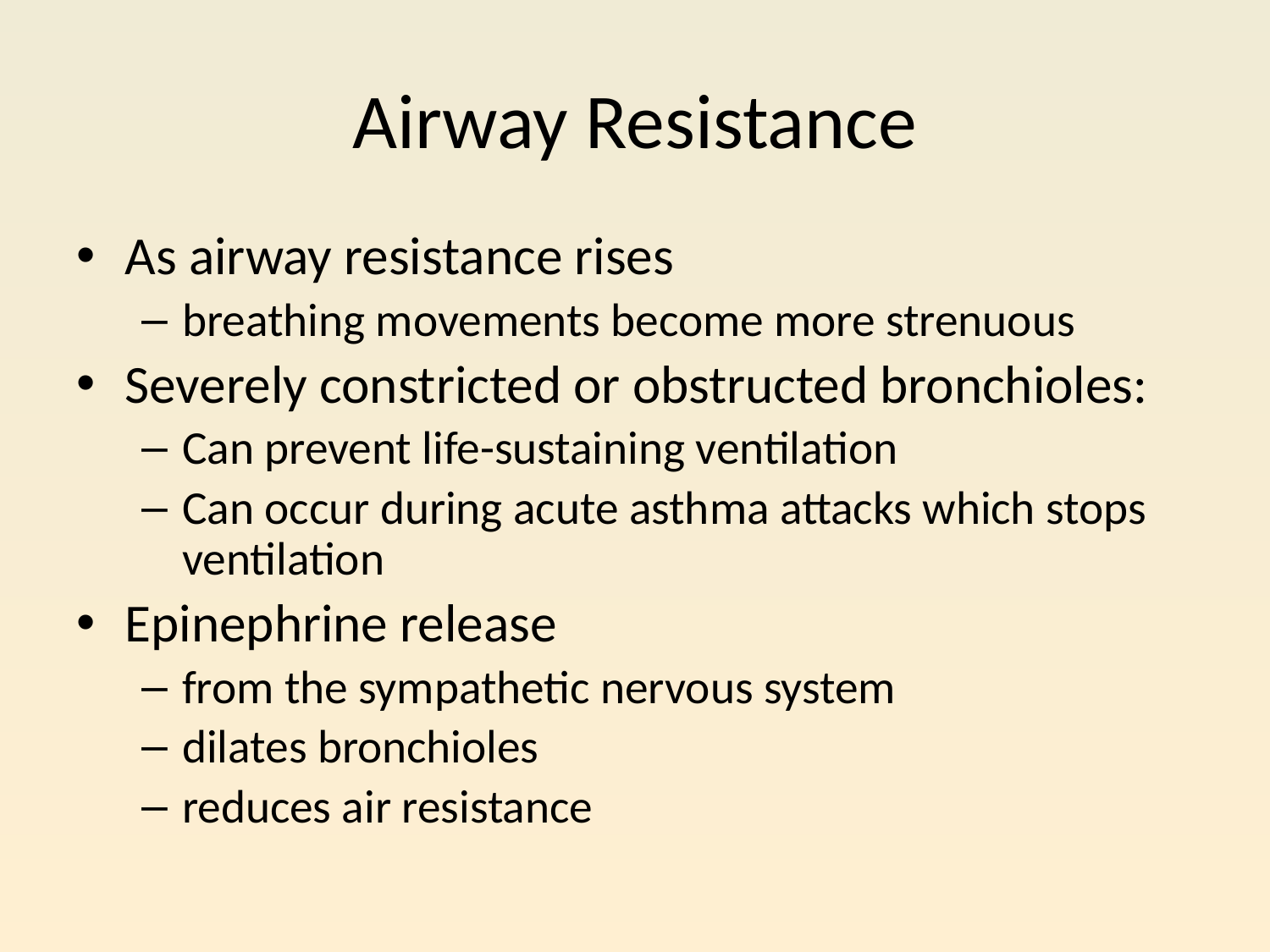

# Airway Resistance
As airway resistance rises
breathing movements become more strenuous
Severely constricted or obstructed bronchioles:
Can prevent life-sustaining ventilation
Can occur during acute asthma attacks which stops ventilation
Epinephrine release
from the sympathetic nervous system
dilates bronchioles
reduces air resistance